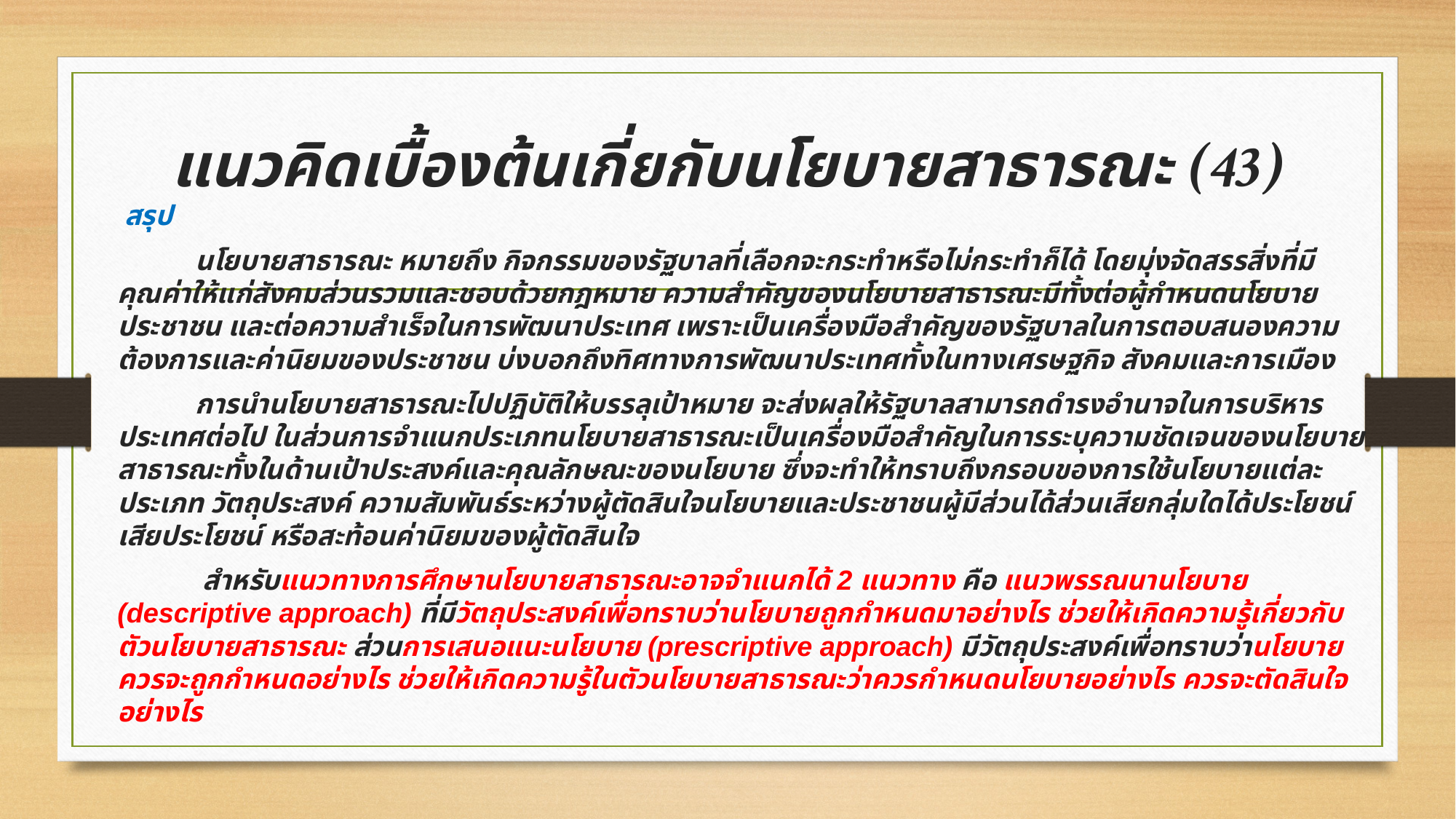

# แนวคิดเบื้องต้นเกี่ยกับนโยบายสาธารณะ (43)
 สรุป
           นโยบายสาธารณะ หมายถึง กิจกรรมของรัฐบาลที่เลือกจะกระทำหรือไม่กระทำก็ได้ โดยมุ่งจัดสรรสิ่งที่มีคุณค่าให้แก่สังคมส่วนรวมและชอบด้วยกฎหมาย ความสำคัญของนโยบายสาธารณะมีทั้งต่อผู้กำหนดนโยบายประชาชน และต่อความสำเร็จในการพัฒนาประเทศ เพราะเป็นเครื่องมือสำคัญของรัฐบาลในการตอบสนองความต้องการและค่านิยมของประชาชน บ่งบอกถึงทิศทางการพัฒนาประเทศทั้งในทางเศรษฐกิจ สังคมและการเมือง
           การนำนโยบายสาธารณะไปปฏิบัติให้บรรลุเป้าหมาย จะส่งผลให้รัฐบาลสามารถดำรงอำนาจในการบริหารประเทศต่อไป ในส่วนการจำแนกประเภทนโยบายสาธารณะเป็นเครื่องมือสำคัญในการระบุความชัดเจนของนโยบายสาธารณะทั้งในด้านเป้าประสงค์และคุณลักษณะของนโยบาย ซึ่งจะทำให้ทราบถึงกรอบของการใช้นโยบายแต่ละประเภท วัตถุประสงค์ ความสัมพันธ์ระหว่างผู้ตัดสินใจนโยบายและประชาชนผู้มีส่วนได้ส่วนเสียกลุ่มใดได้ประโยชน์เสียประโยชน์ หรือสะท้อนค่านิยมของผู้ตัดสินใจ
            สำหรับแนวทางการศึกษานโยบายสาธารณะอาจจำแนกได้ 2 แนวทาง คือ แนวพรรณนานโยบาย (descriptive approach) ที่มีวัตถุประสงค์เพื่อทราบว่านโยบายถูกกำหนดมาอย่างไร ช่วยให้เกิดความรู้เกี่ยวกับตัวนโยบายสาธารณะ ส่วนการเสนอแนะนโยบาย (prescriptive approach) มีวัตถุประสงค์เพื่อทราบว่านโยบายควรจะถูกกำหนดอย่างไร ช่วยให้เกิดความรู้ในตัวนโยบายสาธารณะว่าควรกำหนดนโยบายอย่างไร ควรจะตัดสินใจอย่างไร